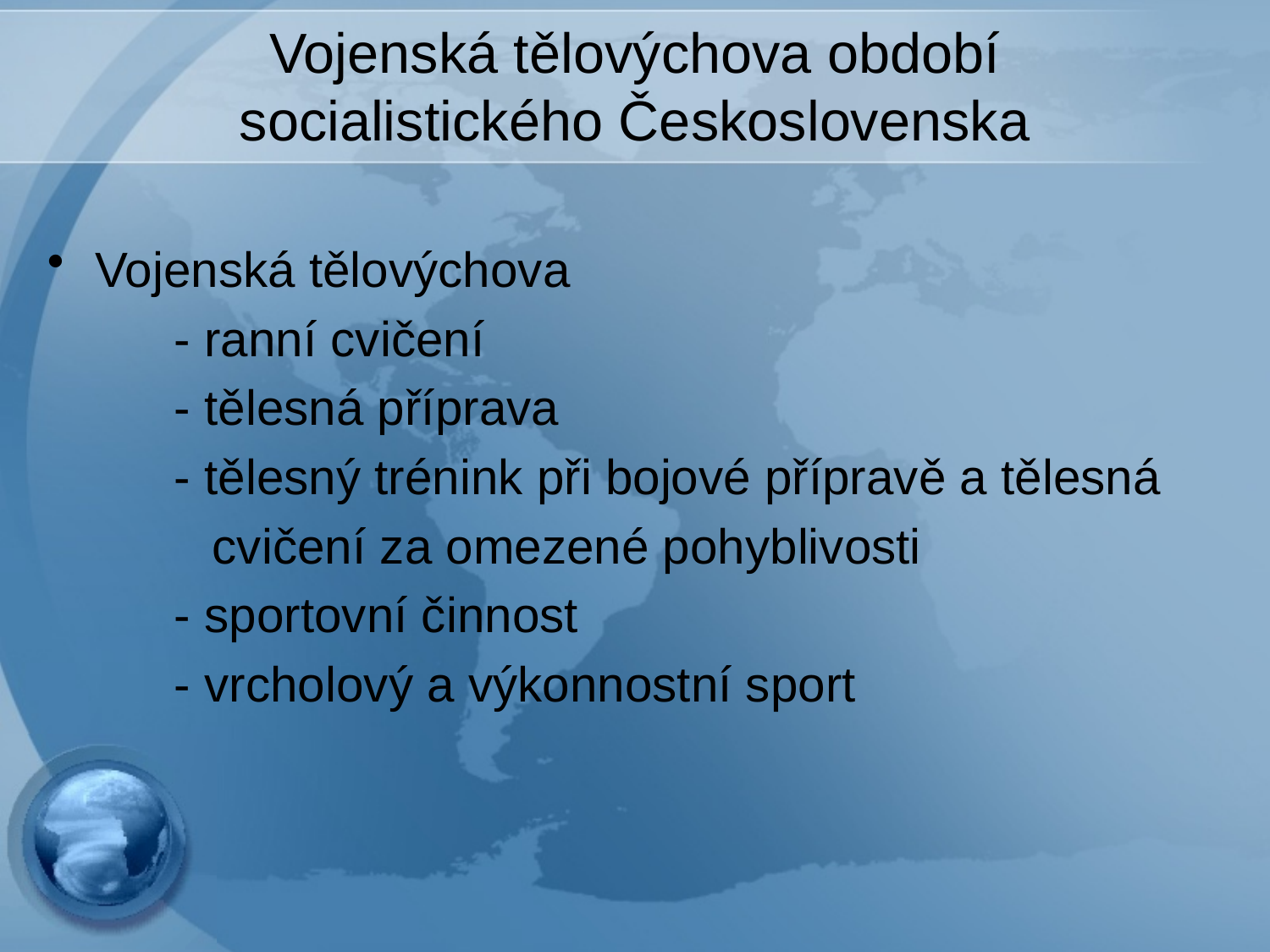

# Vojenská tělovýchova období socialistického Československa
Vojenská tělovýchova
	- ranní cvičení
	- tělesná příprava
	- tělesný trénink při bojové přípravě a tělesná
            cvičení za omezené pohyblivosti
	- sportovní činnost
	- vrcholový a výkonnostní sport